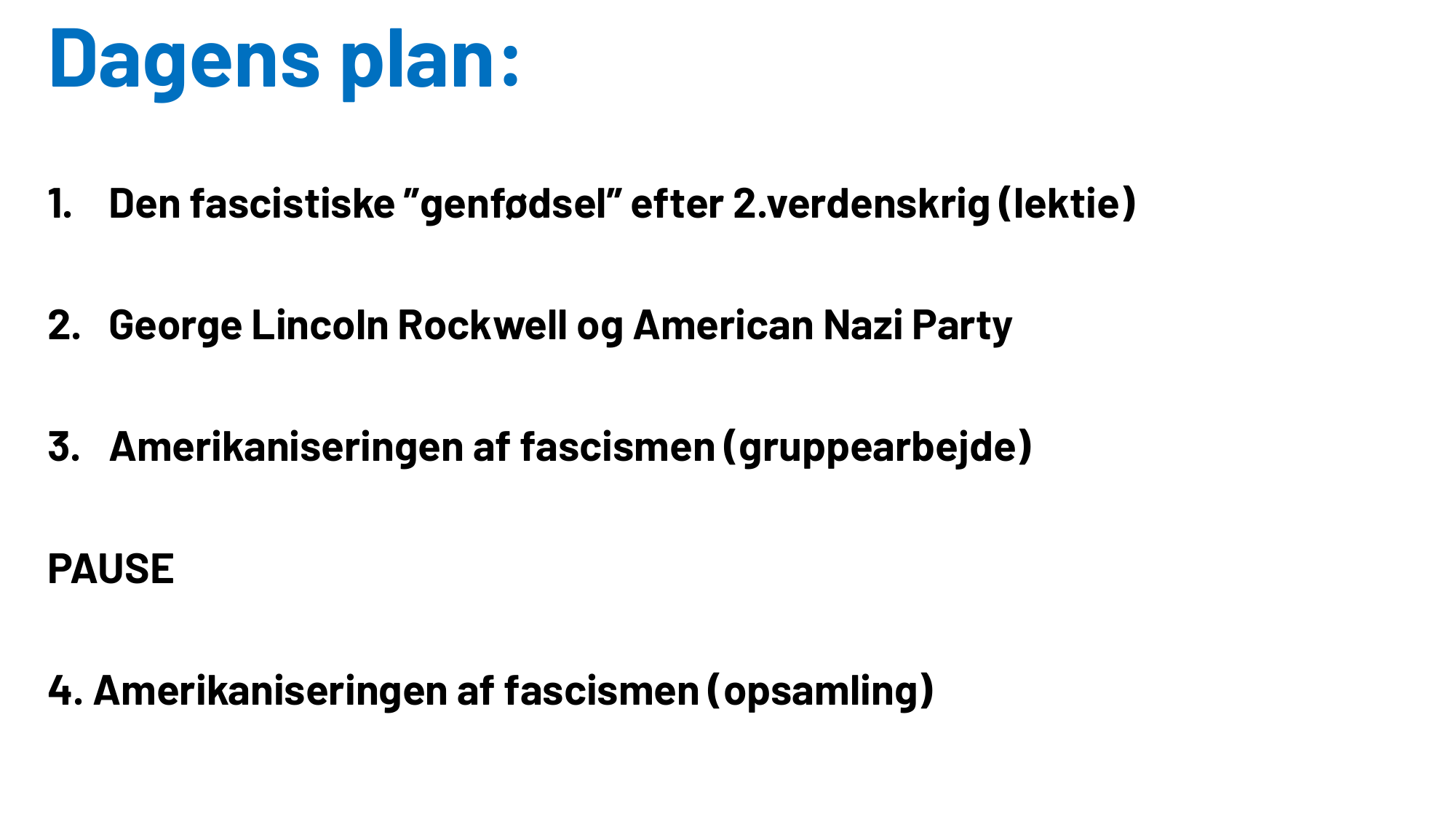

Dagens plan:

Den fascistiske ”genfødsel” efter 2.verdenskrig (lektie)

George Lincoln Rockwell og American Nazi Party

Amerikaniseringen af fascismen (gruppearbejde)

PAUSE

4. Amerikaniseringen af fascismen (opsamling)